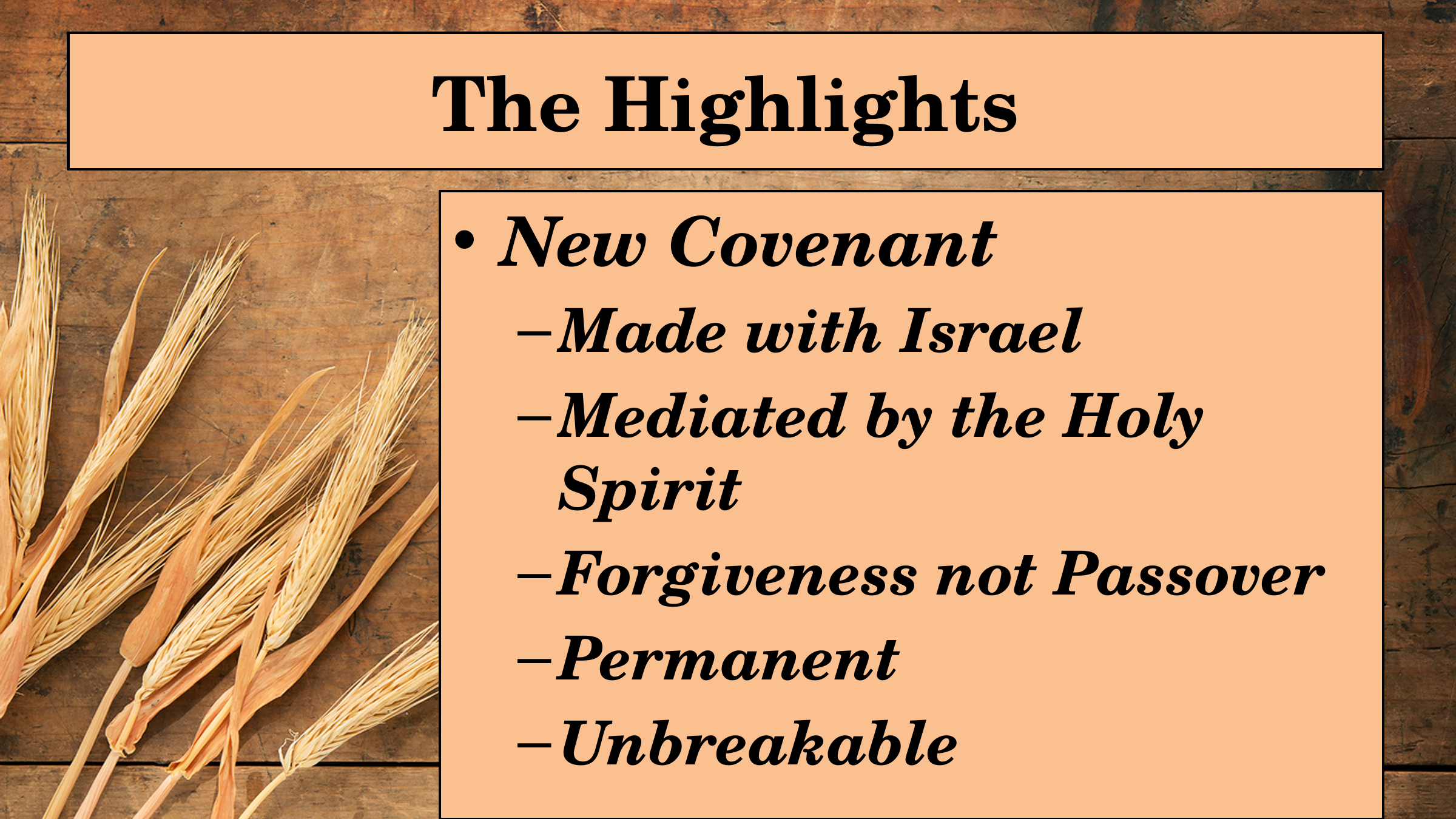

# The Highlights
New Covenant
Made with Israel
Mediated by the Holy Spirit
Forgiveness not Passover
Permanent
Unbreakable